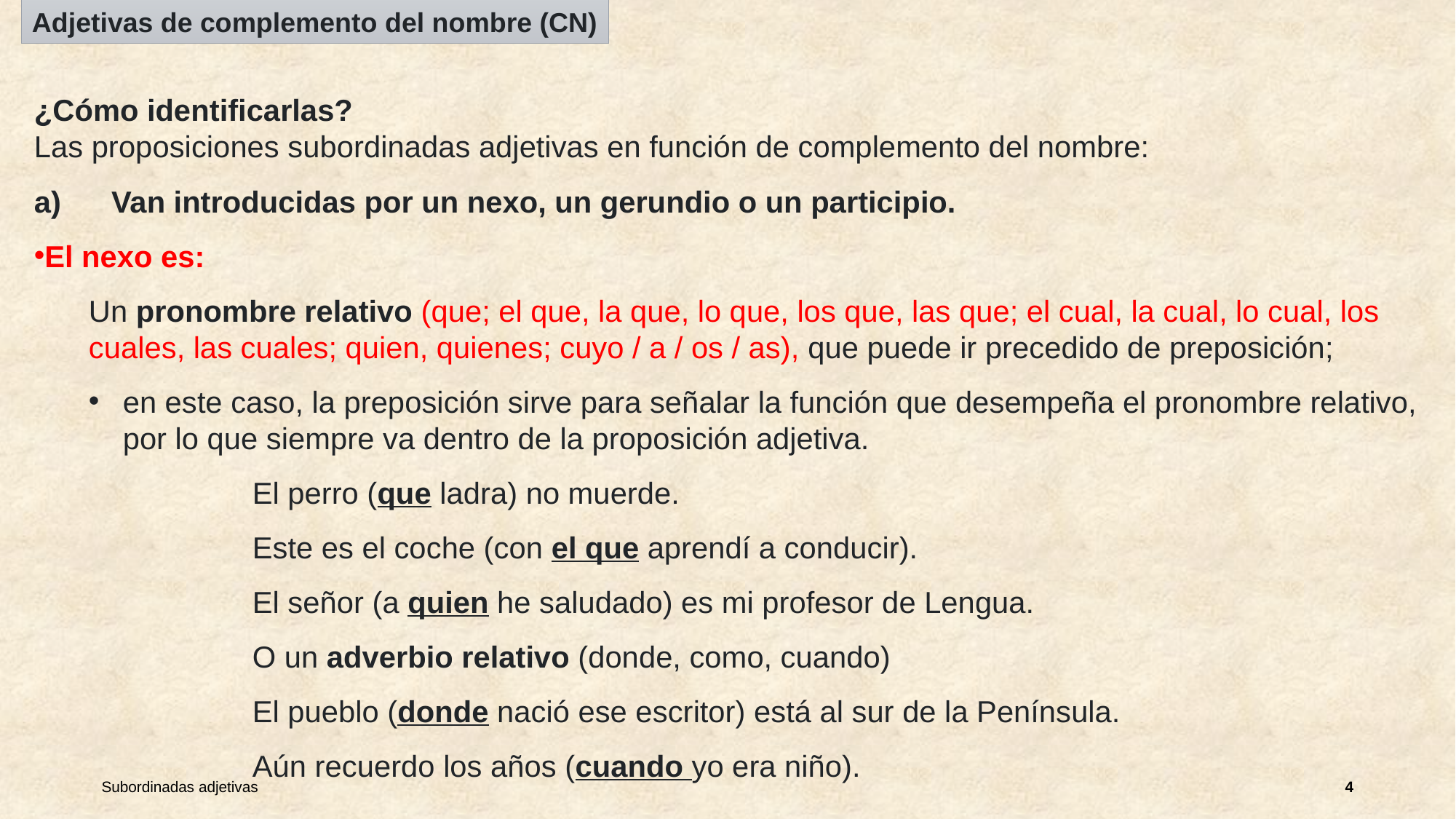

Adjetivas de complemento del nombre (CN)
¿Cómo identificarlas?
Las proposiciones subordinadas adjetivas en función de complemento del nombre:
a)      Van introducidas por un nexo, un gerundio o un participio.
El nexo es:
Un pronombre relativo (que; el que, la que, lo que, los que, las que; el cual, la cual, lo cual, los cuales, las cuales; quien, quienes; cuyo / a / os / as), que puede ir precedido de preposición;
en este caso, la preposición sirve para señalar la función que desempeña el pronombre relativo, por lo que siempre va dentro de la proposición adjetiva.
El perro (que ladra) no muerde.
Este es el coche (con el que aprendí a conducir).
El señor (a quien he saludado) es mi profesor de Lengua.
O un adverbio relativo (donde, como, cuando)
El pueblo (donde nació ese escritor) está al sur de la Península.
Aún recuerdo los años (cuando yo era niño).
Subordinadas adjetivas
4